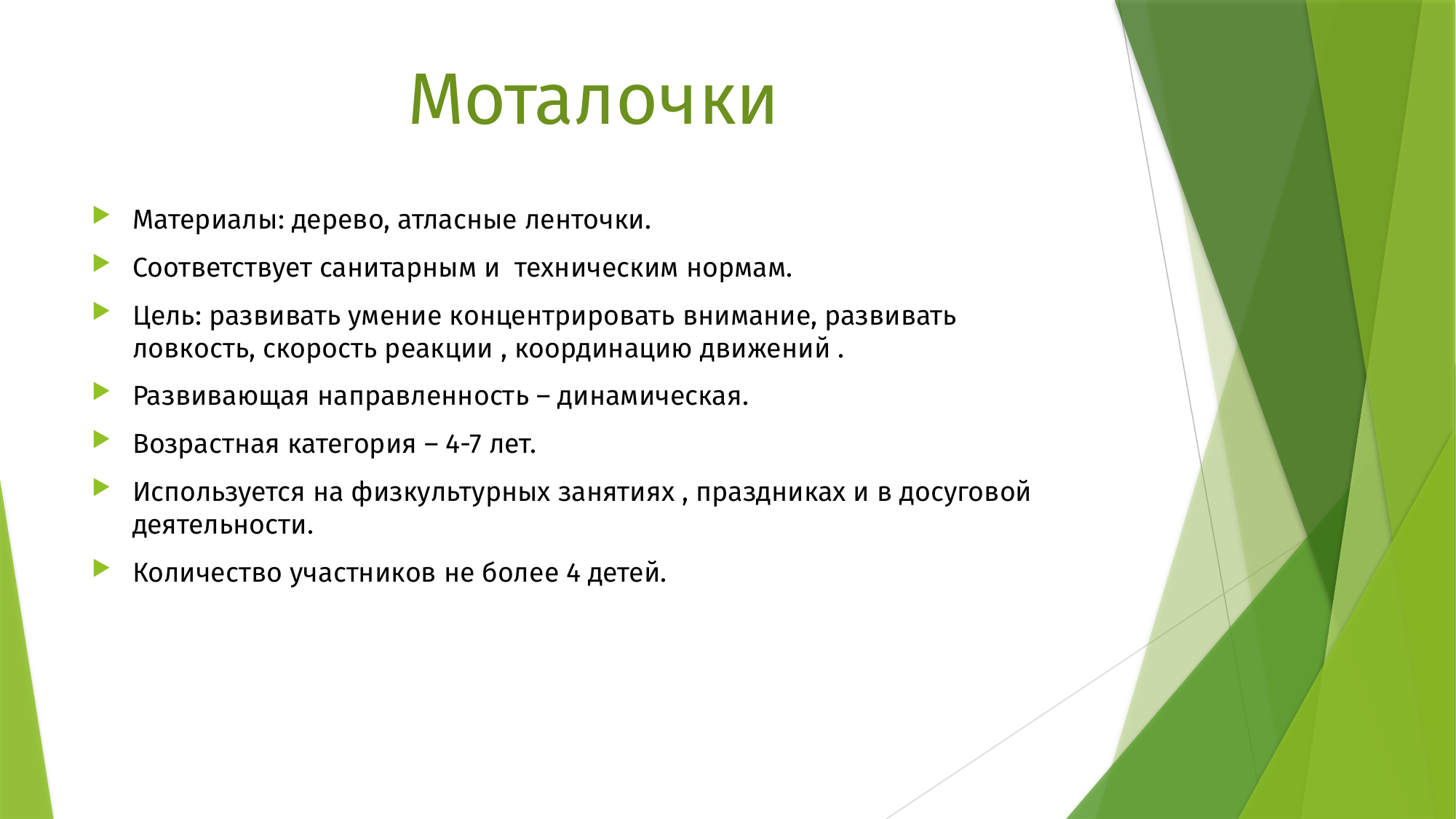

# Моталочки
Материалы: дерево, атласные ленточки.
Соответствует санитарным и  техническим нормам.
Цель: развивать умение концентрировать внимание, развивать ловкость, скорость реакции , координацию движений .
Развивающая направленность – динамическая.
Возрастная категория – 4-7 лет.
Используется на физкультурных занятиях , праздниках и в досуговой деятельности.
Количество участников не более 4 детей.